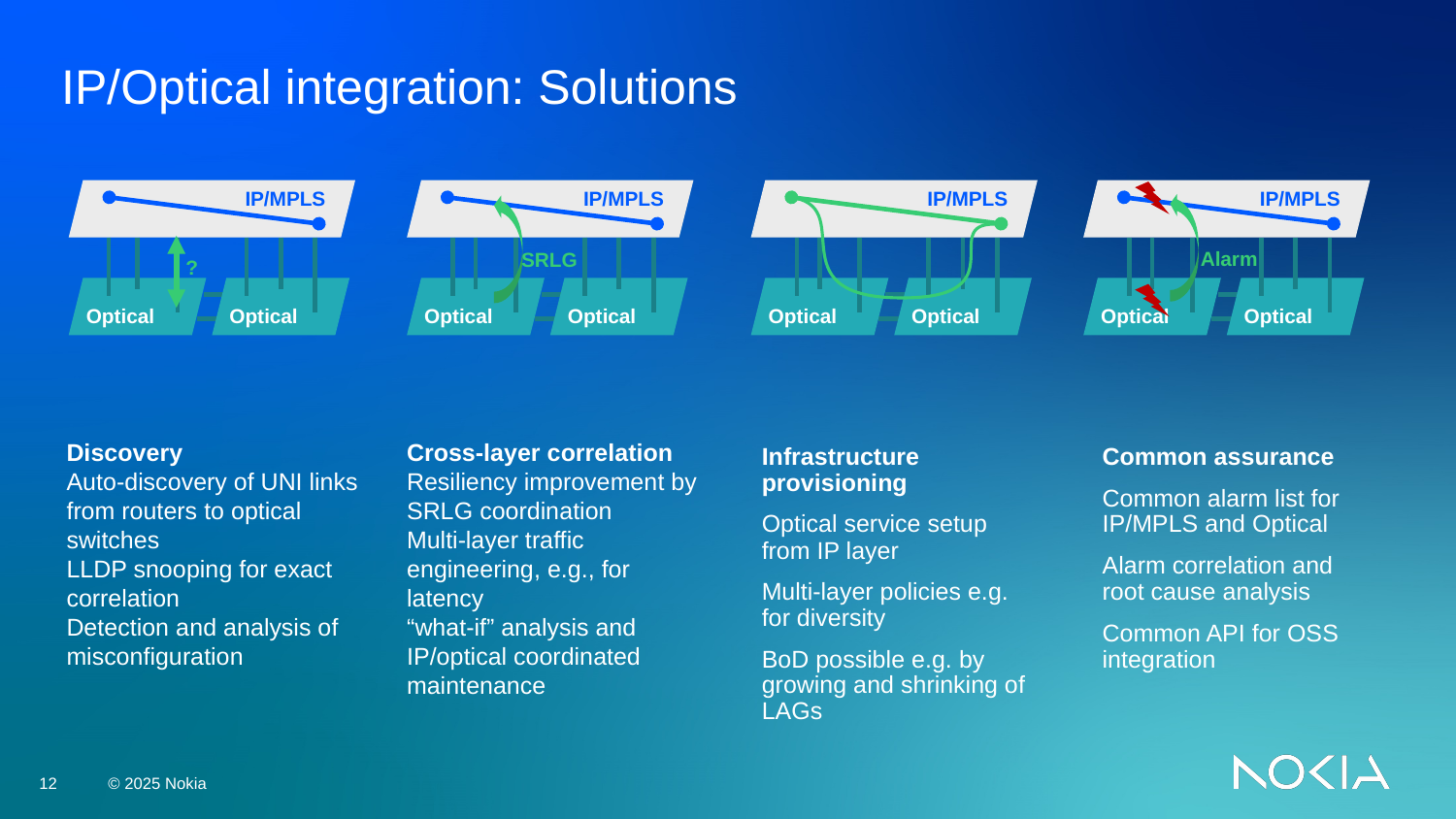

IP/Optical integration: Solutions
IP/MPLS
IP/MPLS
IP/MPLS
IP/MPLS

Alarm
SRLG
?
Optical
Optical
Optical
Optical
Optical
Optical
Optical
Optical

Discovery
Auto-discovery of UNI links from routers to optical switches
LLDP snooping for exact correlation
Detection and analysis of misconfiguration
Cross-layer correlation
Resiliency improvement by SRLG coordination
Multi-layer traffic engineering, e.g., for latency
“what-if” analysis and IP/optical coordinated maintenance
Infrastructure provisioning
Optical service setup from IP layer
Multi-layer policies e.g. for diversity
BoD possible e.g. by growing and shrinking of LAGs
Common assurance
Common alarm list for IP/MPLS and Optical
Alarm correlation and root cause analysis
Common API for OSS integration